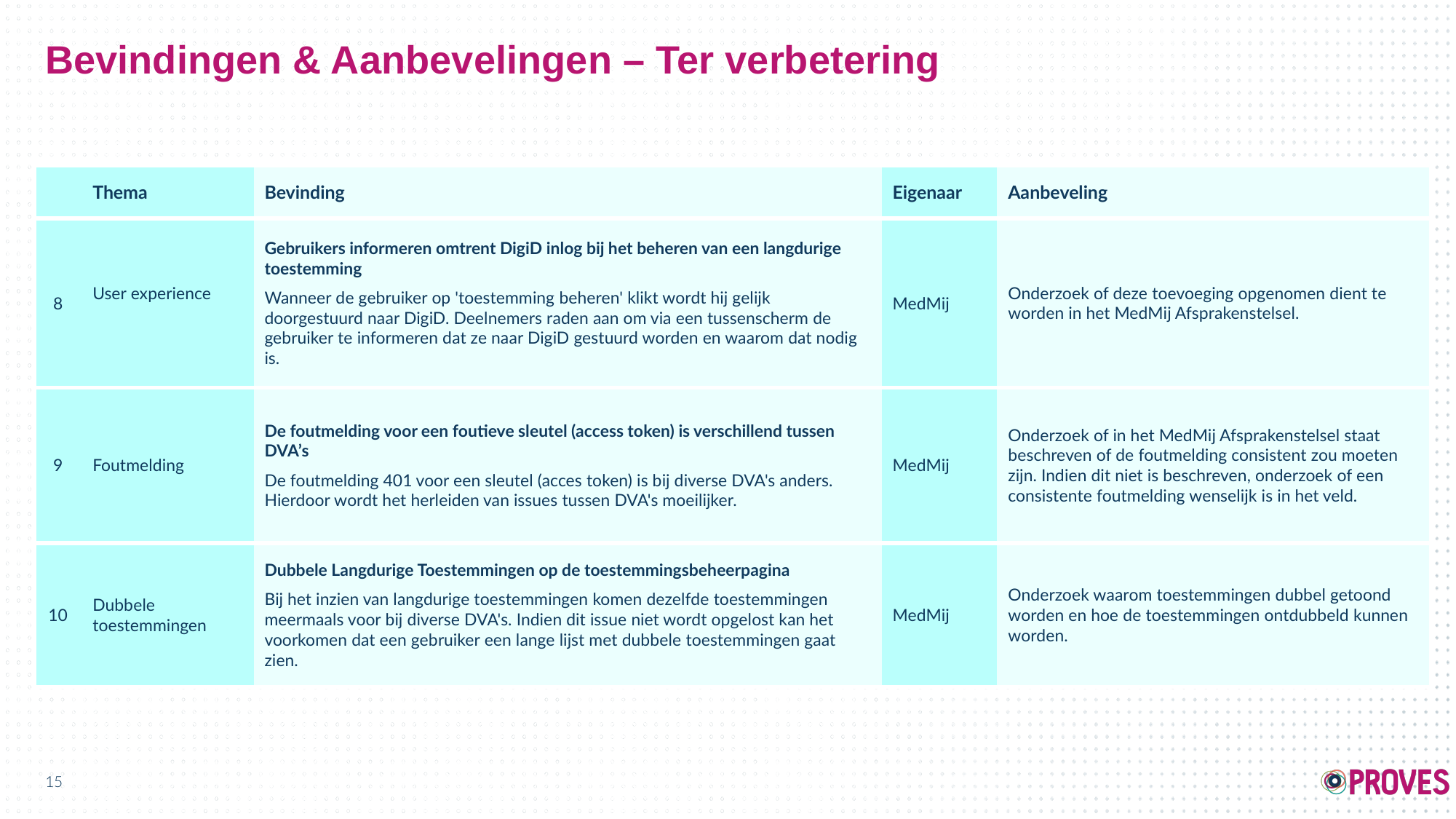

# Bevindingen & Aanbevelingen – Ter verbetering
|  | Thema | Bevinding | Eigenaar | Aanbeveling |
| --- | --- | --- | --- | --- |
| 8 | User experience | Gebruikers informeren omtrent DigiD inlog bij het beheren van een langdurige toestemming Wanneer de gebruiker op 'toestemming beheren' klikt wordt hij gelijk doorgestuurd naar DigiD. Deelnemers raden aan om via een tussenscherm de gebruiker te informeren dat ze naar DigiD gestuurd worden en waarom dat nodig is. | MedMij | Onderzoek of deze toevoeging opgenomen dient te worden in het MedMij Afsprakenstelsel. |
| 9 | Foutmelding | De foutmelding voor een foutieve sleutel (access token) is verschillend tussen DVA’s De foutmelding 401 voor een sleutel (acces token) is bij diverse DVA's anders. Hierdoor wordt het herleiden van issues tussen DVA's moeilijker. | MedMij | Onderzoek of in het MedMij Afsprakenstelsel staat beschreven of de foutmelding consistent zou moeten zijn. Indien dit niet is beschreven, onderzoek of een consistente foutmelding wenselijk is in het veld. |
| 10 | Dubbele toestemmingen | Dubbele Langdurige Toestemmingen op de toestemmingsbeheerpagina Bij het inzien van langdurige toestemmingen komen dezelfde toestemmingen meermaals voor bij diverse DVA's. Indien dit issue niet wordt opgelost kan het voorkomen dat een gebruiker een lange lijst met dubbele toestemmingen gaat zien. | MedMij | Onderzoek waarom toestemmingen dubbel getoond worden en hoe de toestemmingen ontdubbeld kunnen worden. |
15